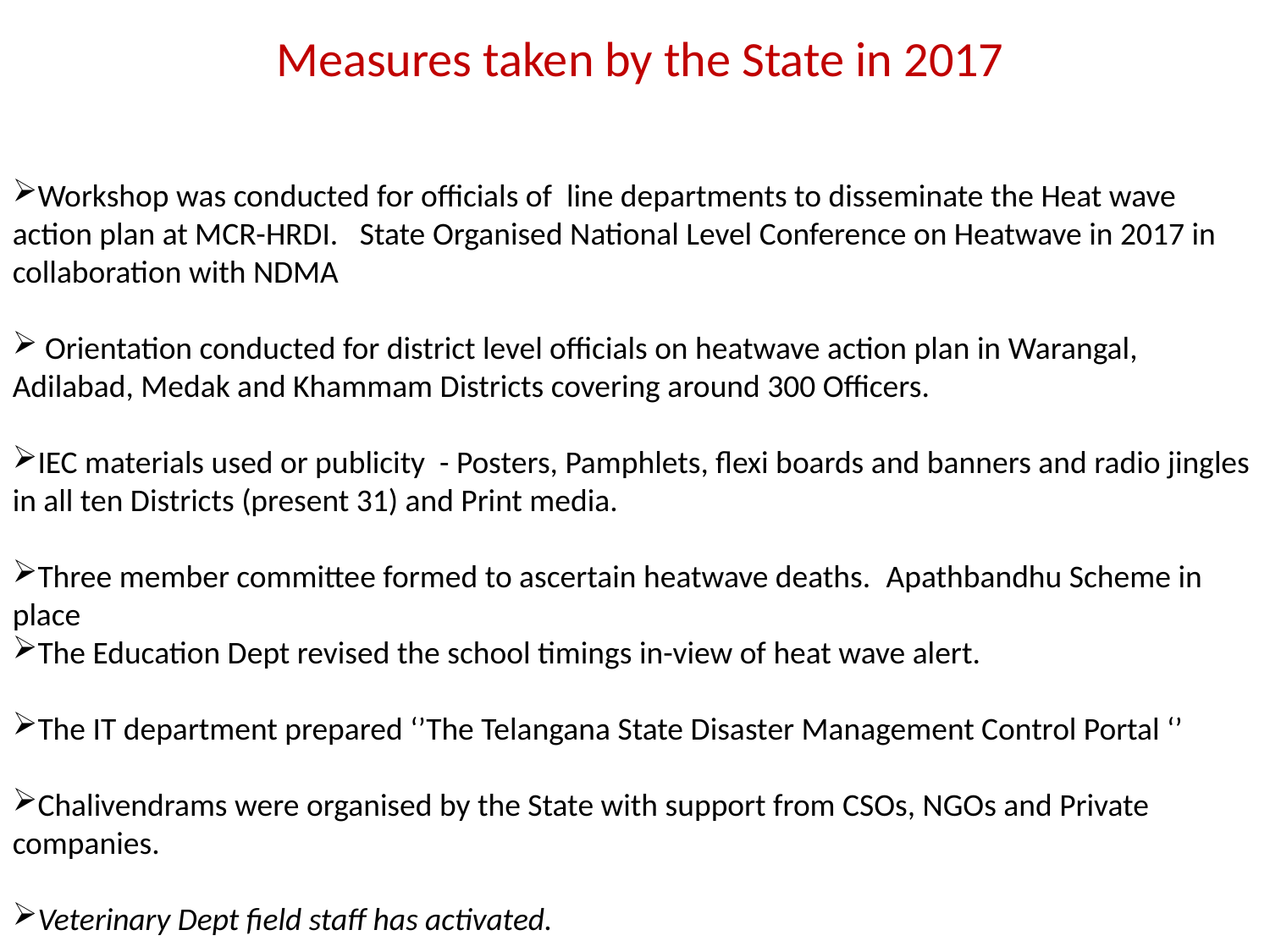

Measures taken by the State in 2017
Workshop was conducted for officials of  line departments to disseminate the Heat wave action plan at MCR-HRDI.   State Organised National Level Conference on Heatwave in 2017 in collaboration with NDMA

 Orientation conducted for district level officials on heatwave action plan in Warangal, Adilabad, Medak and Khammam Districts covering around 300 Officers.

IEC materials used or publicity  - Posters, Pamphlets, flexi boards and banners and radio jingles in all ten Districts (present 31) and Print media.

Three member committee formed to ascertain heatwave deaths.  Apathbandhu Scheme in place
The Education Dept revised the school timings in-view of heat wave alert.

The IT department prepared ‘’The Telangana State Disaster Management Control Portal ‘’

Chalivendrams were organised by the State with support from CSOs, NGOs and Private companies.

Veterinary Dept field staff has activated.